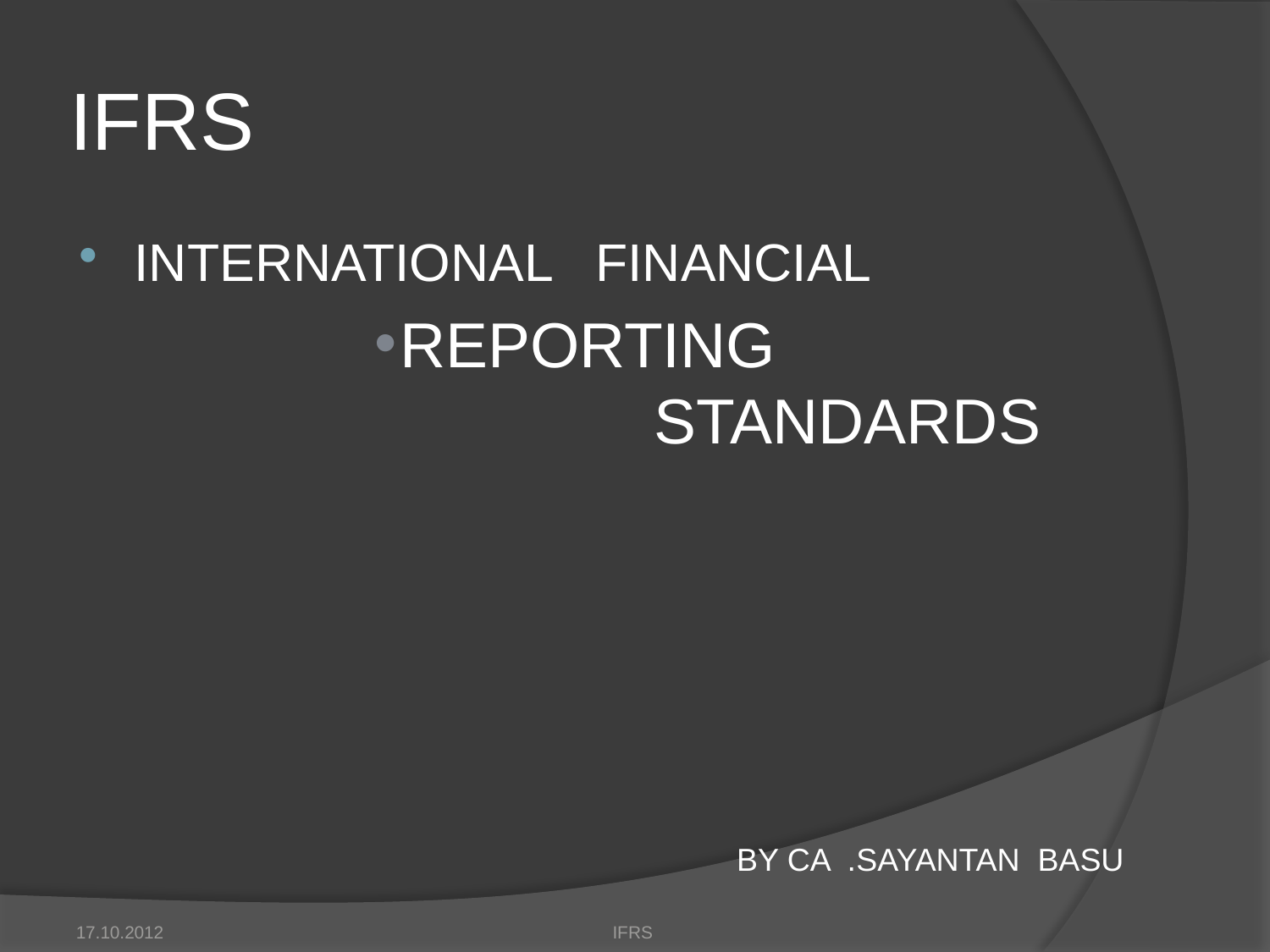

# IFRS
INTERNATIONAL   FINANCIAL
REPORTING  				STANDARDS
BY CA  .SAYANTAN  BASU
17.10.2012
IFRS